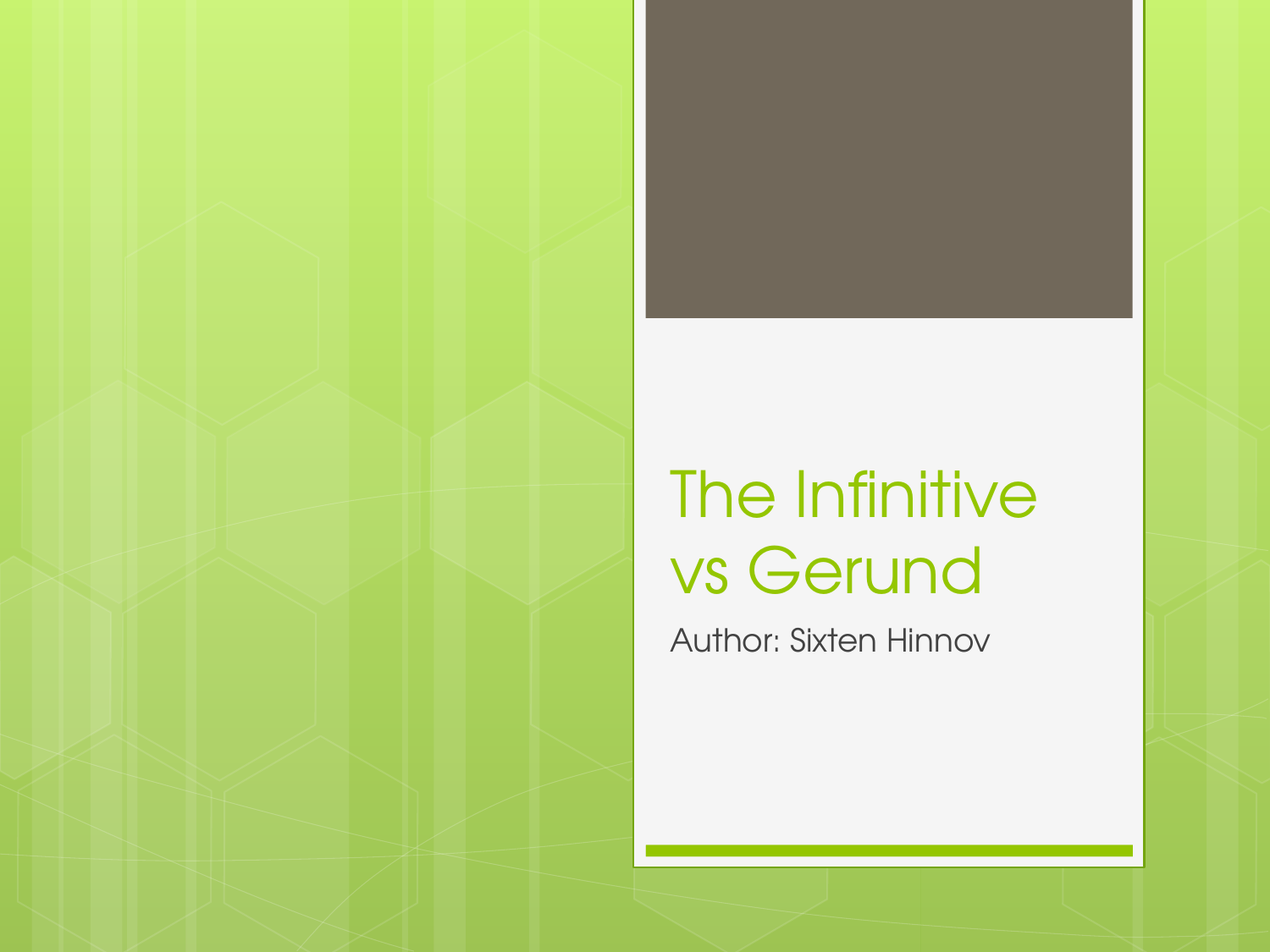

# The Infinitive vs Gerund
Author: Sixten Hinnov